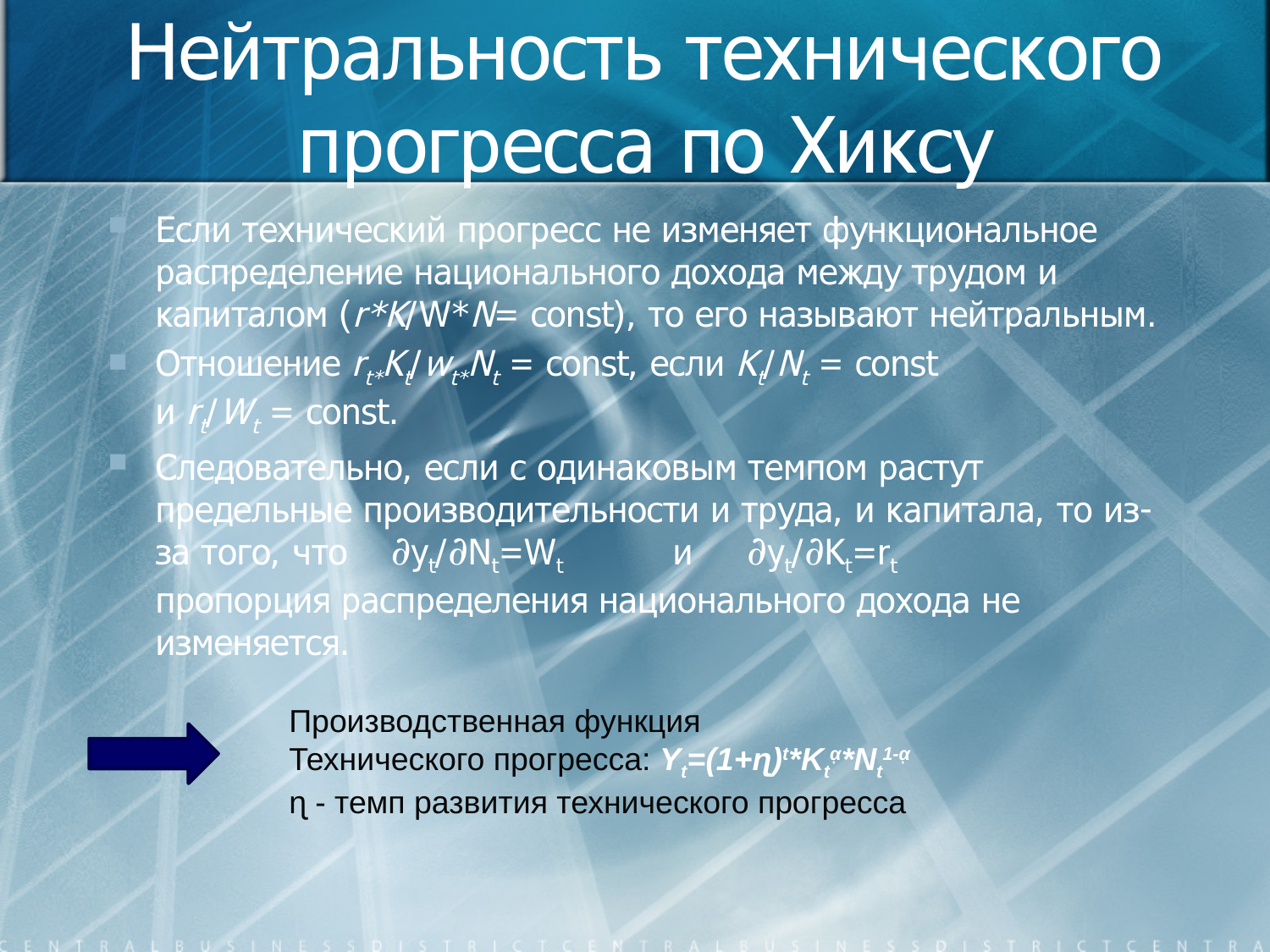

# Нейтральность технического прогресса по Хиксу
Если технический прогресс не изменяет функциональное распределение национального дохода между трудом и капиталом (r*K/W*N= const), то его называют нейтральным.
Отношение rt*Kt/wt*Nt = const, если Kt/Nt = const и rt/Wt = const.
Следовательно, если с одинаковым темпом растут предельные производительности и труда, и капитала, то из-за того, что    ∂yt/∂Nt=Wt          и     ∂yt/∂Kt=rt                пропорция распределения национального дохода не изменяется.
Производственная функция
Технического прогресса: Yt=(1+ɳ)t*Ktᾳ*Nt1-ᾳ
ɳ - темп развития технического прогресса